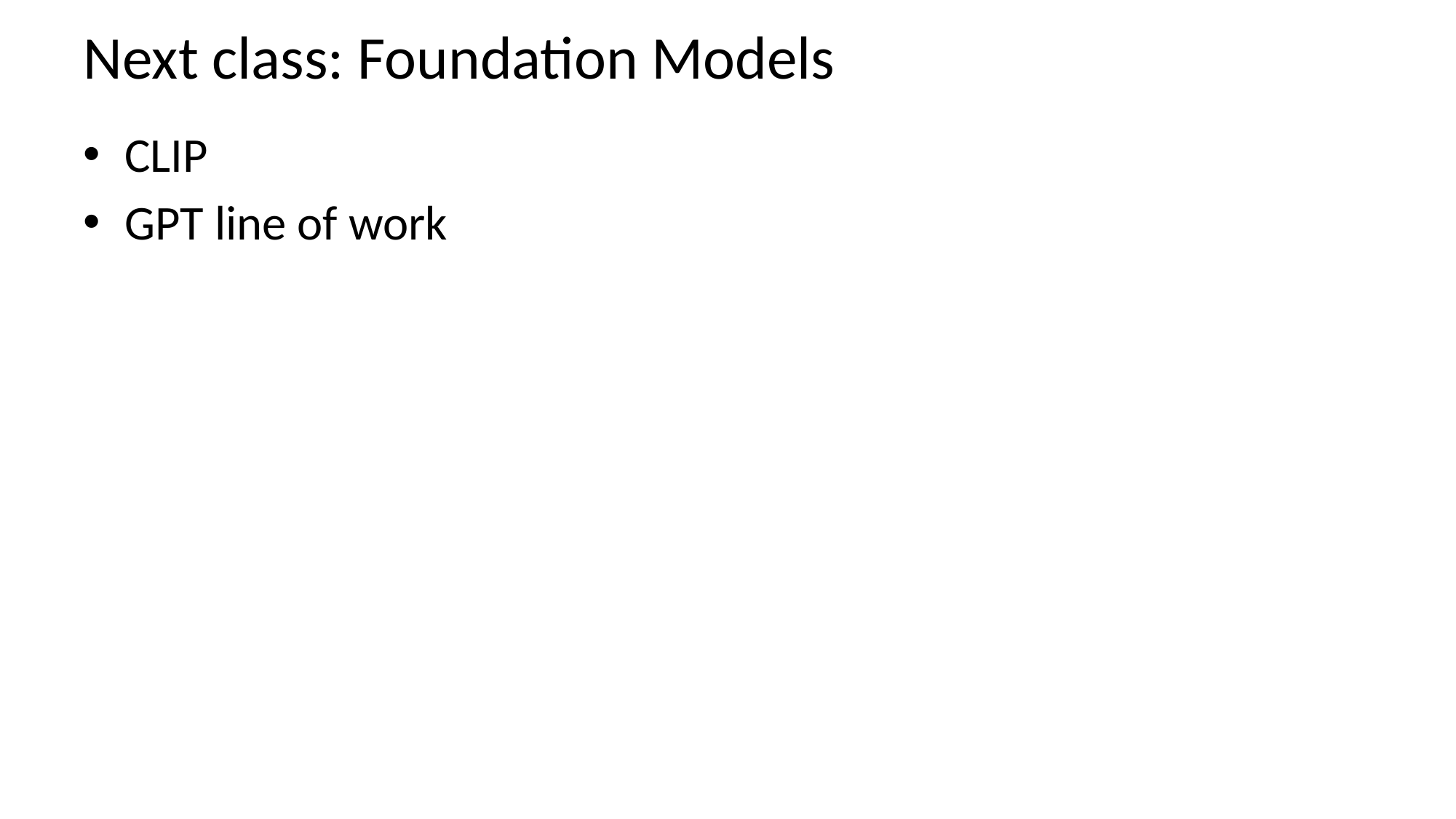

# Next class: Foundation Models
CLIP
GPT line of work